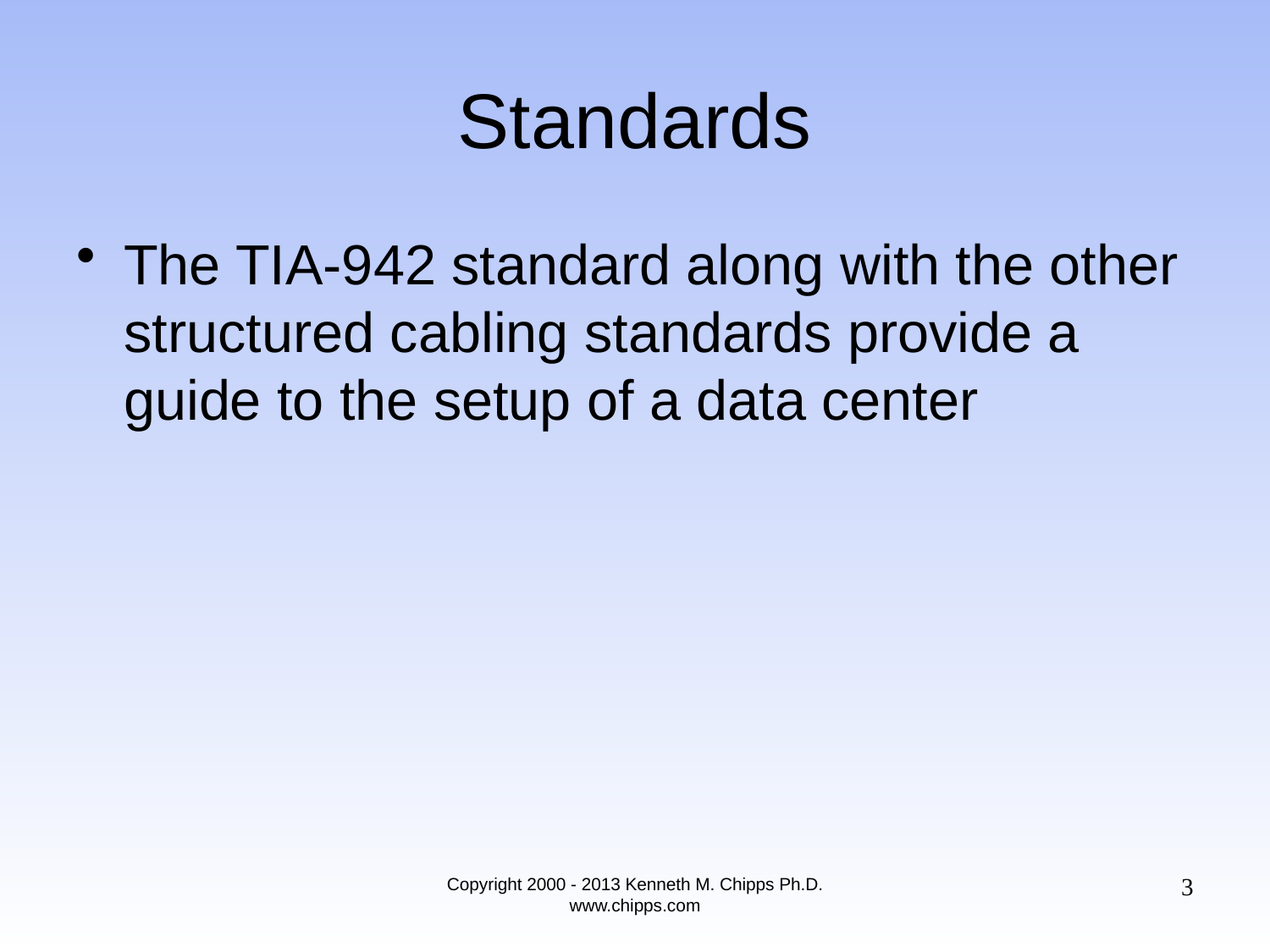

# Standards
The TIA-942 standard along with the other structured cabling standards provide a guide to the setup of a data center
3
Copyright 2000 - 2013 Kenneth M. Chipps Ph.D. www.chipps.com